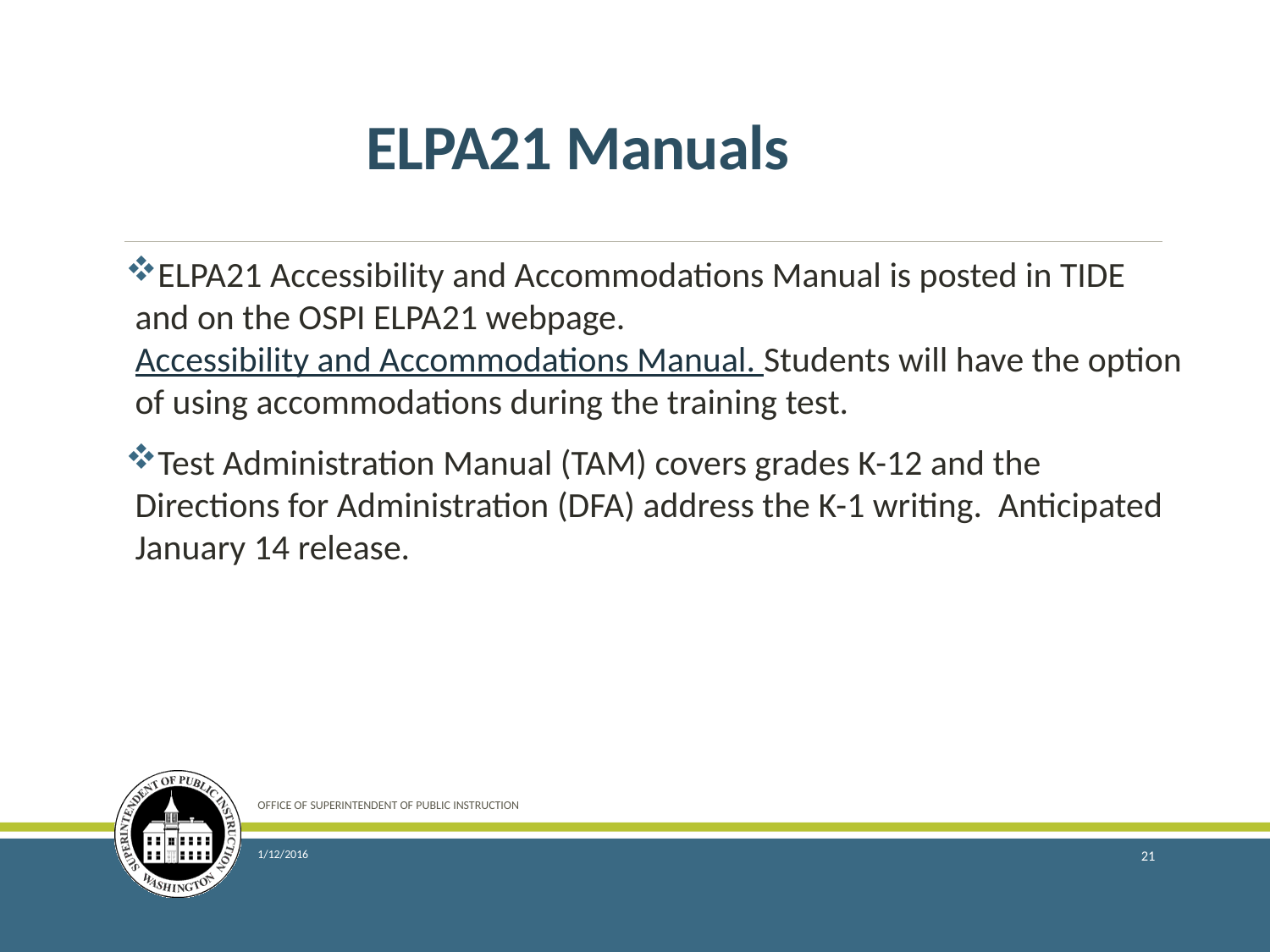

# ELPA21 Manuals
ELPA21 Accessibility and Accommodations Manual is posted in TIDE and on the OSPI ELPA21 webpage. Accessibility and Accommodations Manual. Students will have the option of using accommodations during the training test.
Test Administration Manual (TAM) covers grades K-12 and the Directions for Administration (DFA) address the K-1 writing.  Anticipated January 14 release.
OFFICE OF SUPERINTENDENT OF PUBLIC INSTRUCTION
1/12/2016
21